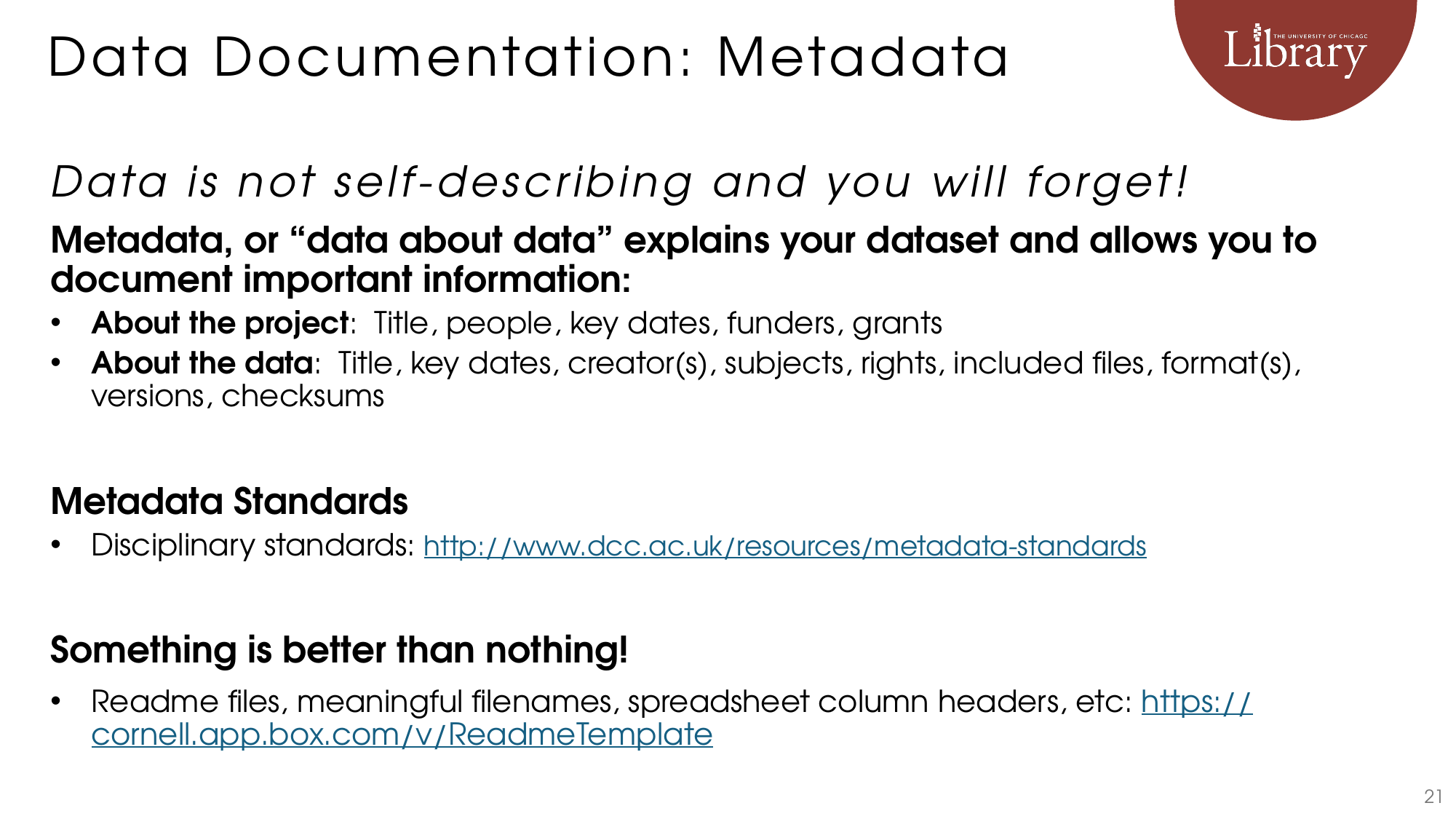

# Data Documentation: Metadata
Data is not self-describing and you will forget!
Metadata, or “data about data” explains your dataset and allows you to document important information:
About the project:  Title, people, key dates, funders, grants
About the data:  Title, key dates, creator(s), subjects, rights, included files, format(s), versions, checksums

Metadata Standards
Disciplinary standards: http://www.dcc.ac.uk/resources/metadata-standards

Something is better than nothing!
Readme files, meaningful filenames, spreadsheet column headers, etc: https://cornell.app.box.com/v/ReadmeTemplate
21